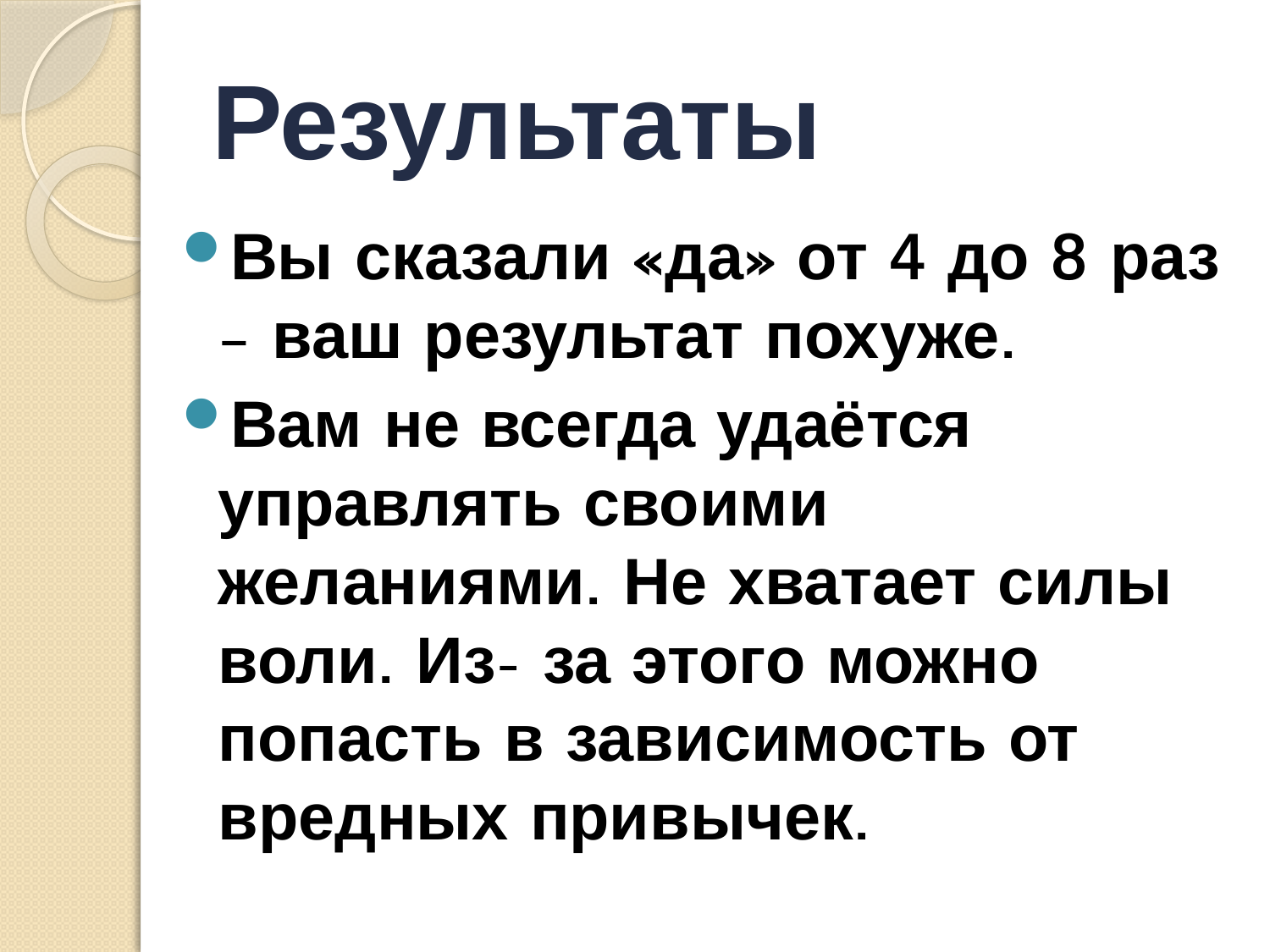

# Результаты
Вы сказали «да» от 4 до 8 раз – ваш результат похуже.
Вам не всегда удаётся управлять своими желаниями. Не хватает силы воли. Из- за этого можно попасть в зависимость от вредных привычек.